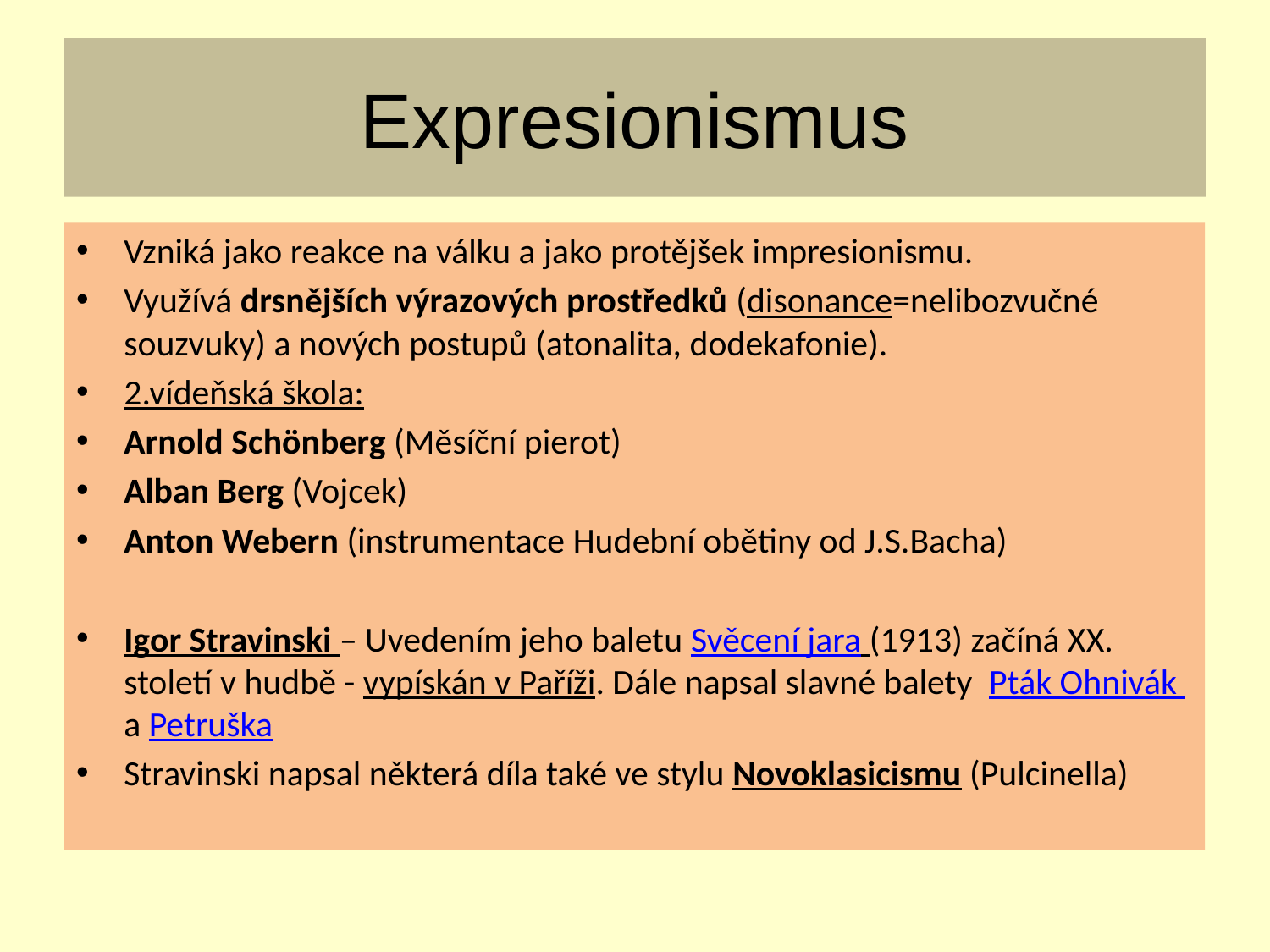

# Expresionismus
Vzniká jako reakce na válku a jako protějšek impresionismu.
Využívá drsnějších výrazových prostředků (disonance=nelibozvučné souzvuky) a nových postupů (atonalita, dodekafonie).
2.vídeňská škola:
Arnold Schönberg (Měsíční pierot)
Alban Berg (Vojcek)
Anton Webern (instrumentace Hudební obětiny od J.S.Bacha)

Igor Stravinski – Uvedením jeho baletu Svěcení jara (1913) začíná XX. století v hudbě - vypískán v Paříži. Dále napsal slavné balety  Pták Ohnivák a Petruška
Stravinski napsal některá díla také ve stylu Novoklasicismu (Pulcinella)